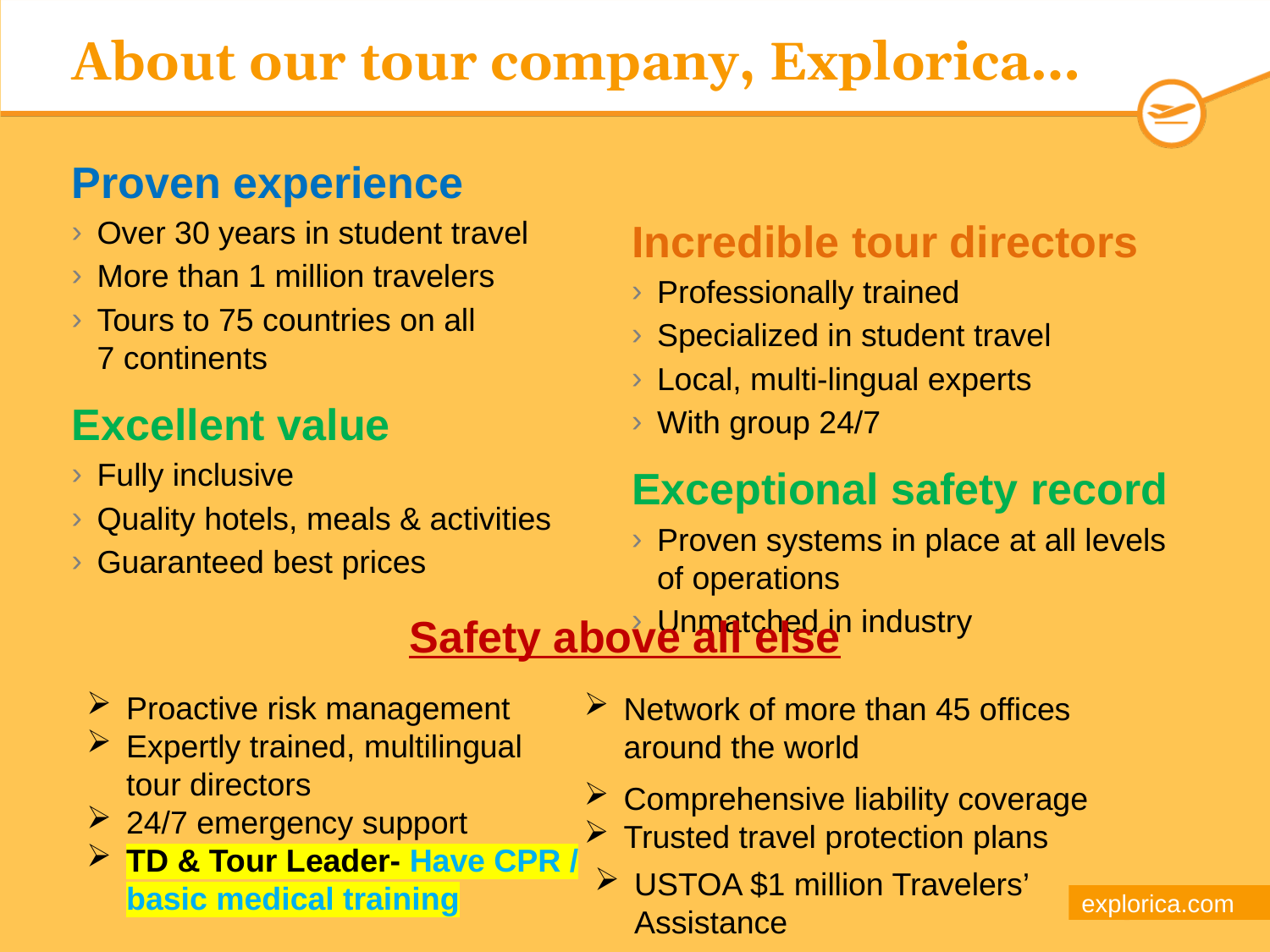

# About our tour company, Explorica…
Proven experience
Over 30 years in student travel
More than 1 million travelers
Tours to 75 countries on all
7 continents
Excellent value
Fully inclusive
Quality hotels, meals & activities
Guaranteed best prices

Incredible tour directors
Professionally trained
Specialized in student travel
Local, multi-lingual experts
With group 24/7
Exceptional safety record
Proven systems in place at all levels of operations
Unmatched in industry

Safety above all else
Proactive risk management
Expertly trained, multilingual
tour directors
24/7 emergency support
TD & Tour Leader- Have CPR / basic medical training

Network of more than 45 offices around the world
Comprehensive liability coverage
Trusted travel protection plans
USTOA $1 million Travelers’ Assistance